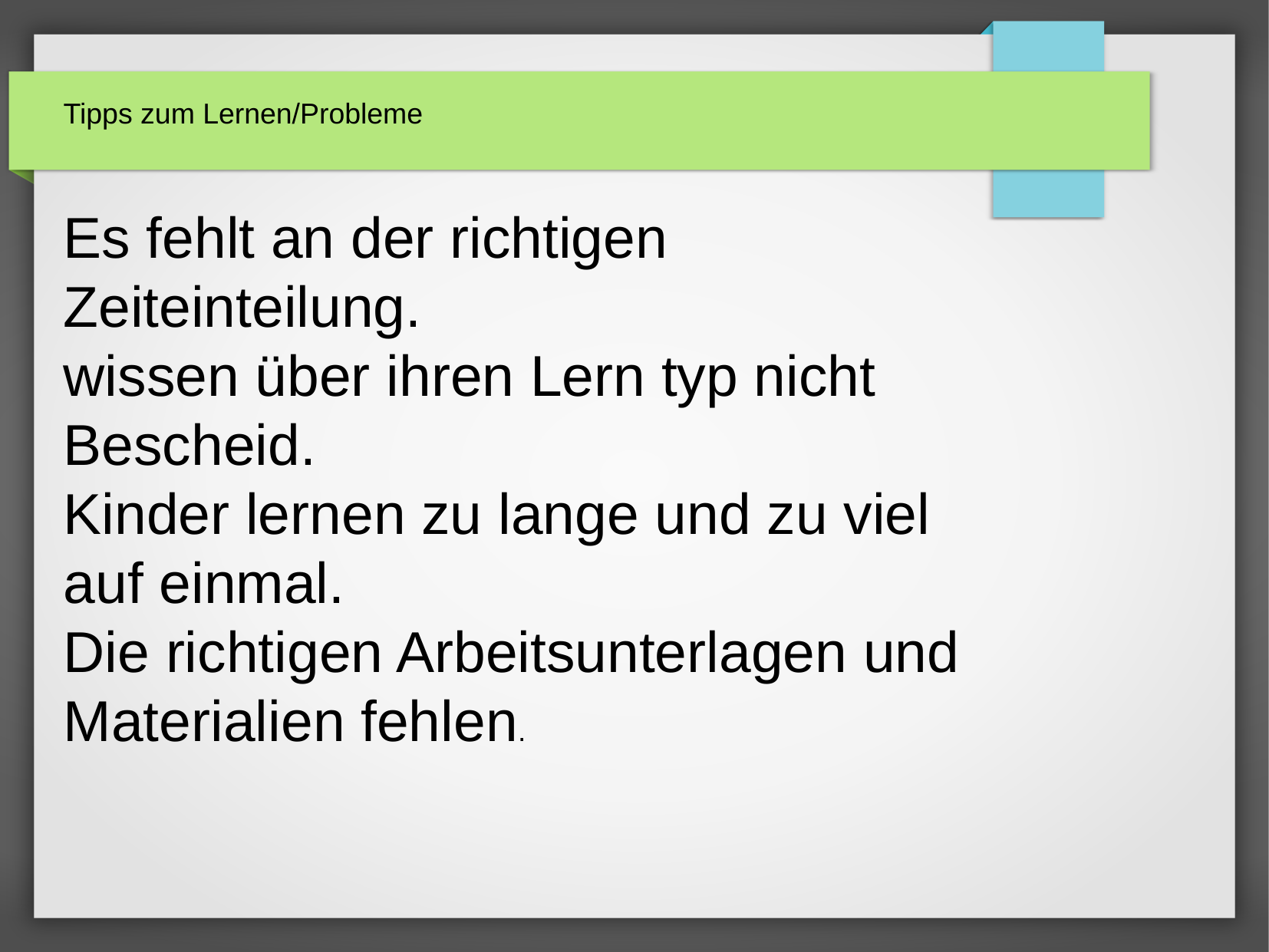

# Tipps zum Lernen/Probleme
Es fehlt an der richtigen Zeiteinteilung.
wissen über ihren Lern typ nicht Bescheid.
Kinder lernen zu lange und zu viel auf einmal.
Die richtigen Arbeitsunterlagen und Materialien fehlen.